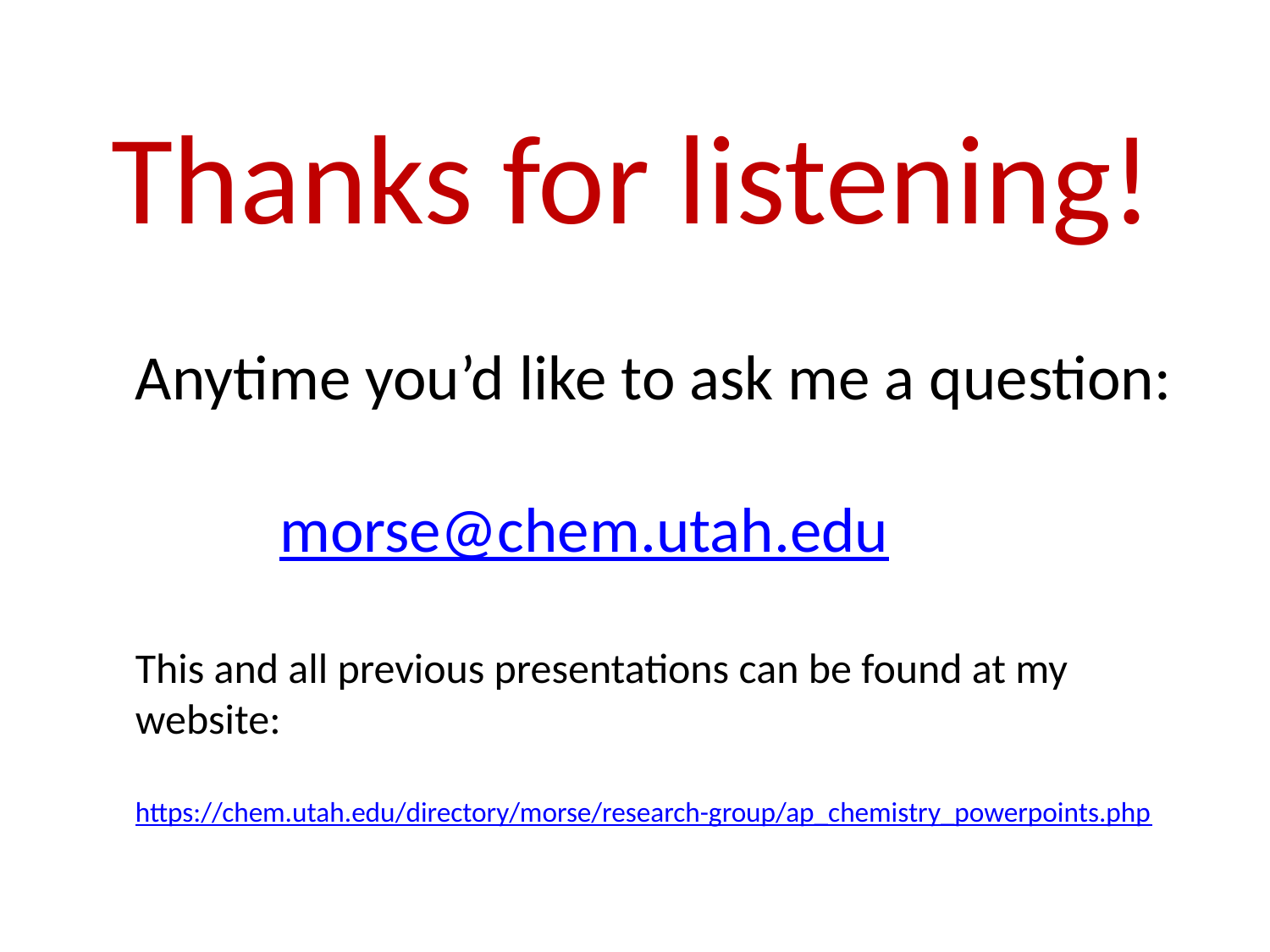

# Thanks for listening!
Anytime you’d like to ask me a question:

          morse@chem.utah.edu

This and all previous presentations can be found at my website:

https://chem.utah.edu/directory/morse/research-group/ap_chemistry_powerpoints.php